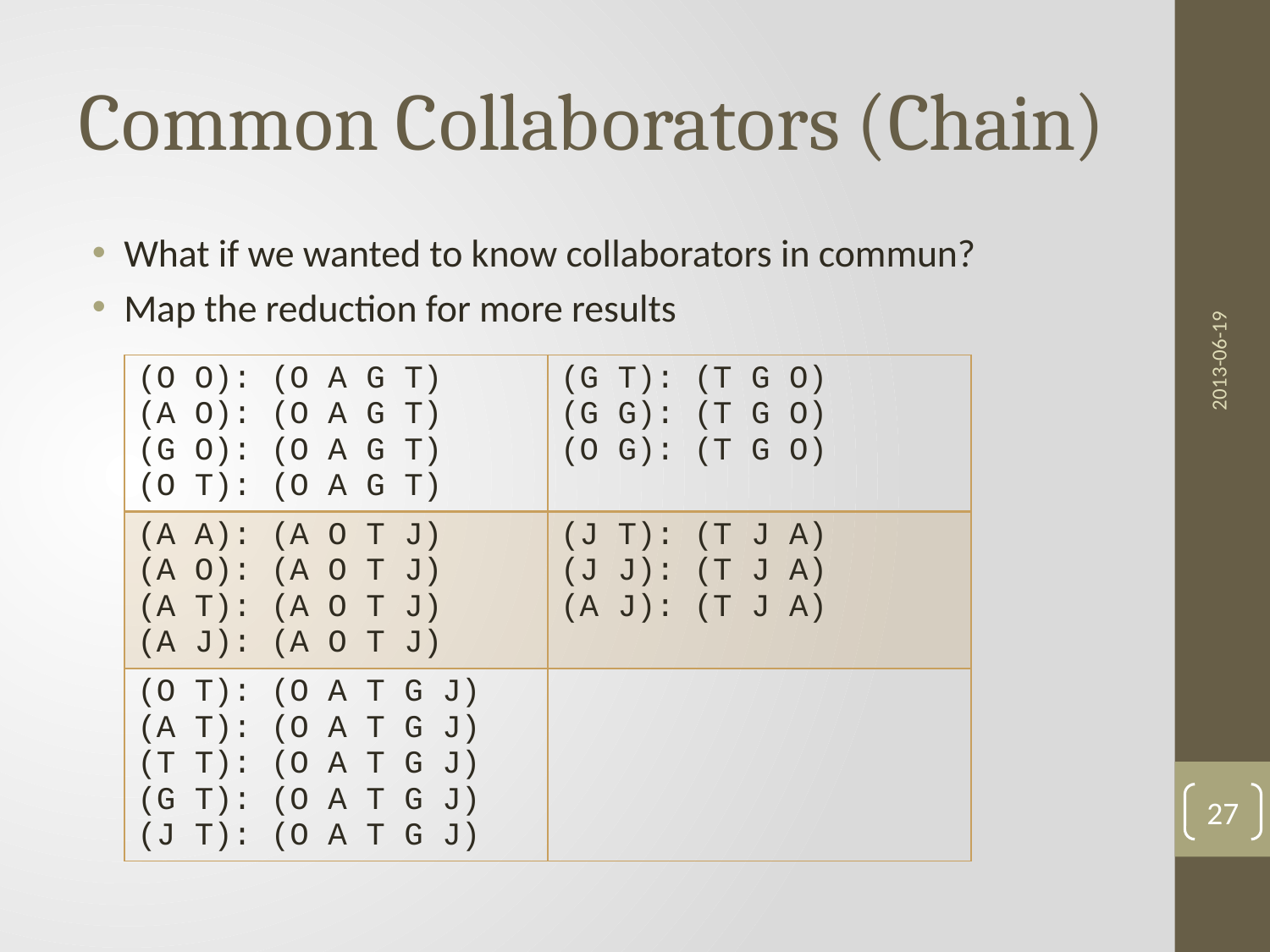

# Common Collaborators (Chain)
What if we wanted to know collaborators in commun?
Map the reduction for more results
2013-06-19
| (O O): (O A G T) (A O): (O A G T) (G O): (O A G T) (O T): (O A G T) | (G T): (T G O) (G G): (T G O) (O G): (T G O) |
| --- | --- |
| (A A): (A O T J) (A O): (A O T J) (A T): (A O T J) (A J): (A O T J) | (J T): (T J A) (J J): (T J A) (A J): (T J A) |
| (O T): (O A T G J) (A T): (O A T G J) (T T): (O A T G J) (G T): (O A T G J) (J T): (O A T G J) |  |
27